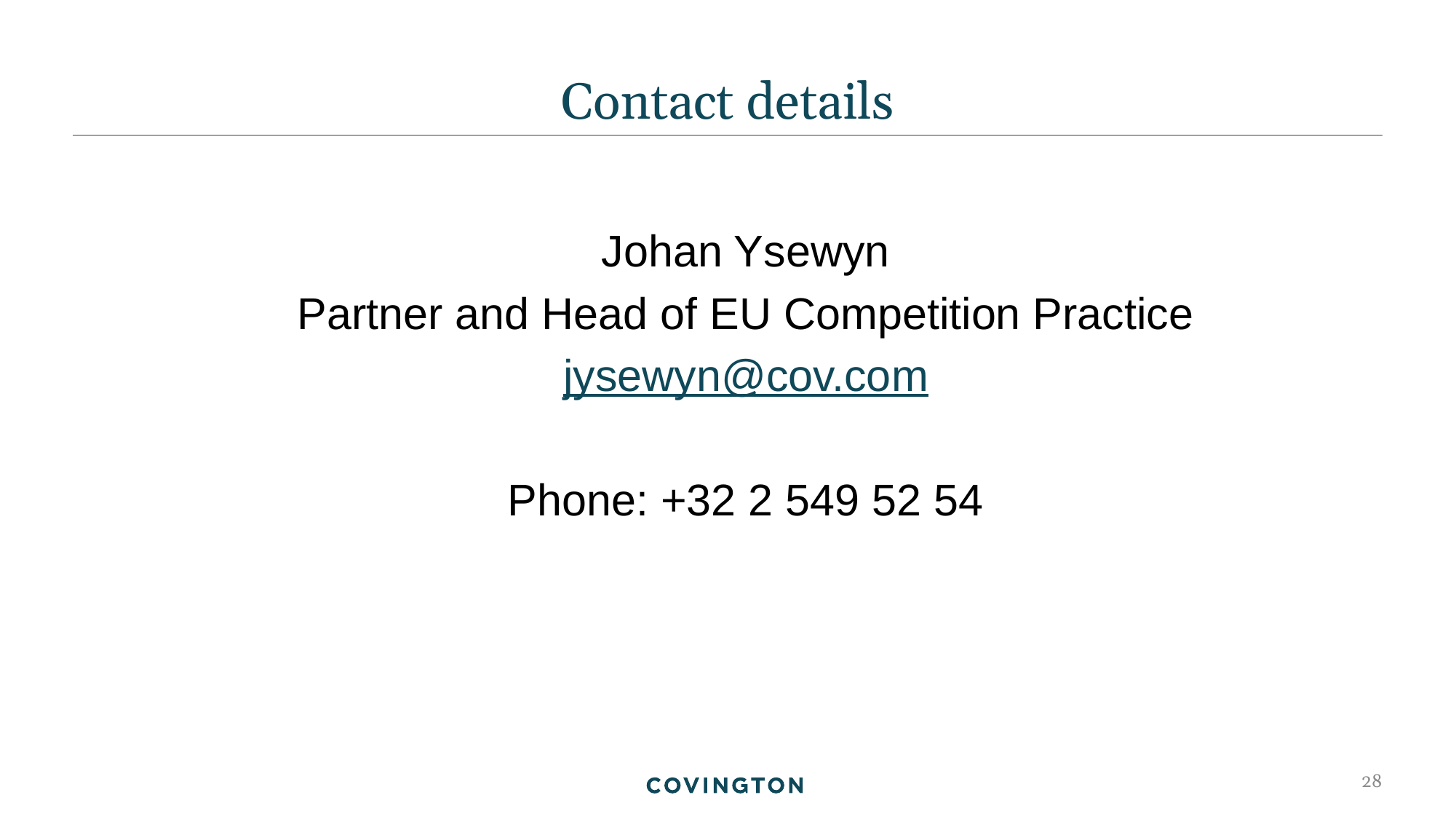

# Contact details

Johan Ysewyn
Partner and Head of EU Competition Practice
jysewyn@cov.com

Phone: +32 2 549 52 54

28